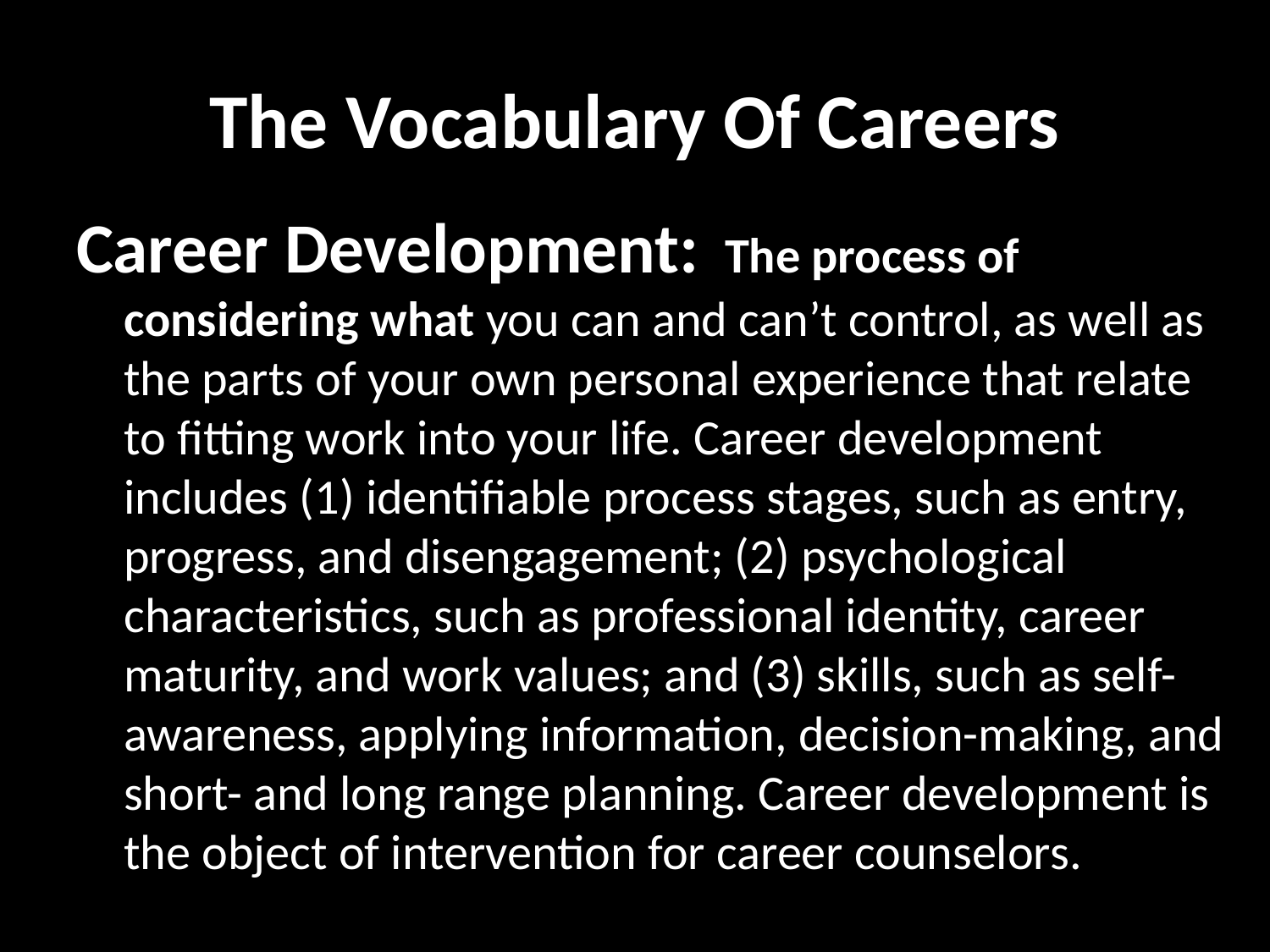

# The Vocabulary Of Careers
Career Development:  The process of considering what you can and can’t control, as well as the parts of your own personal experience that relate to fitting work into your life. Career development includes (1) identifiable process stages, such as entry, progress, and disengagement; (2) psychological characteristics, such as professional identity, career maturity, and work values; and (3) skills, such as self-awareness, applying information, decision-making, and short- and long range planning. Career development is the object of intervention for career counselors.